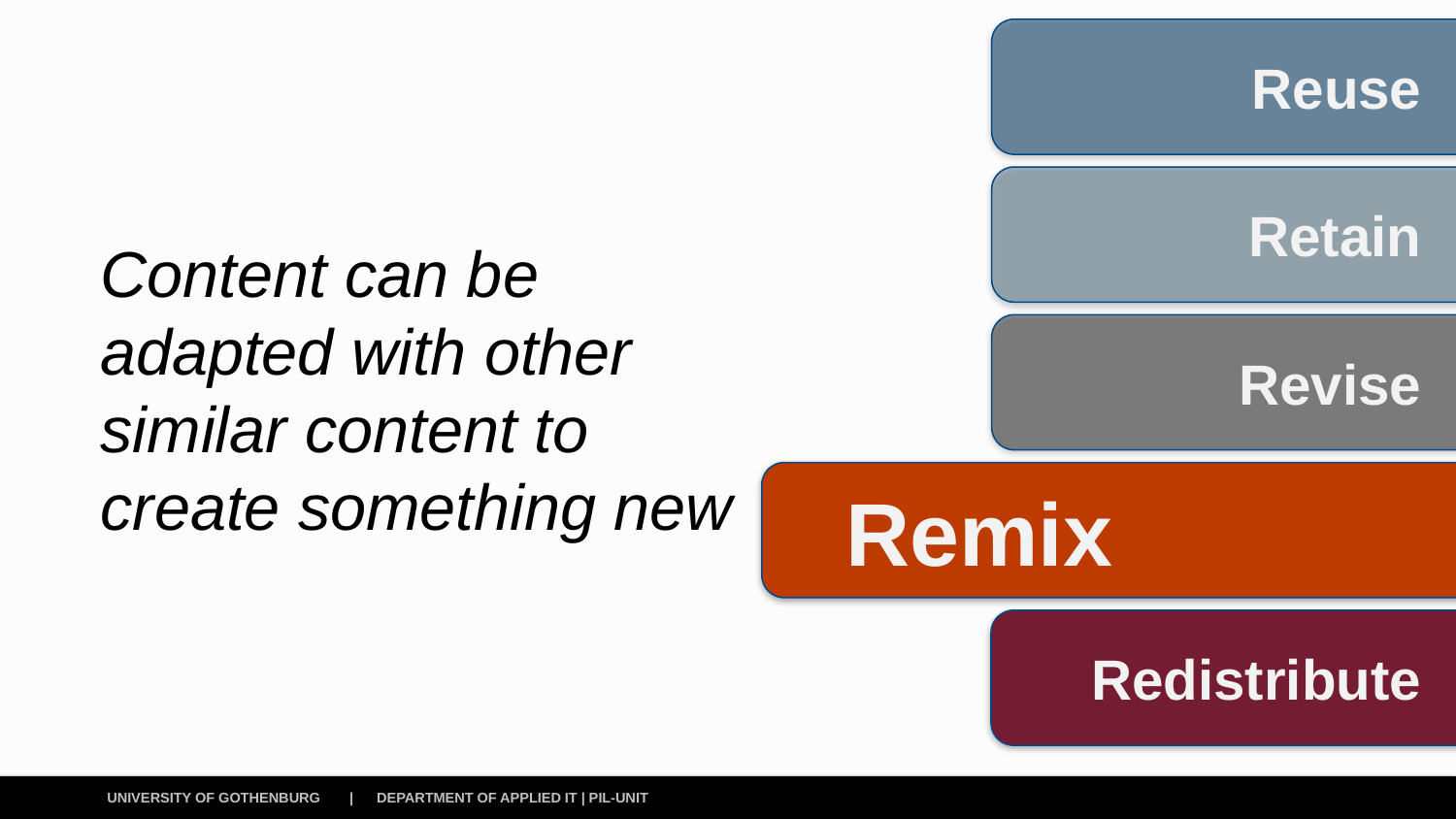

Reuse

Retain
Content can be adapted with other similar content to create something new

Revise

Remix

Redistribute
|      DEPARTMENT OF APPLIED IT | PIL-UNIT